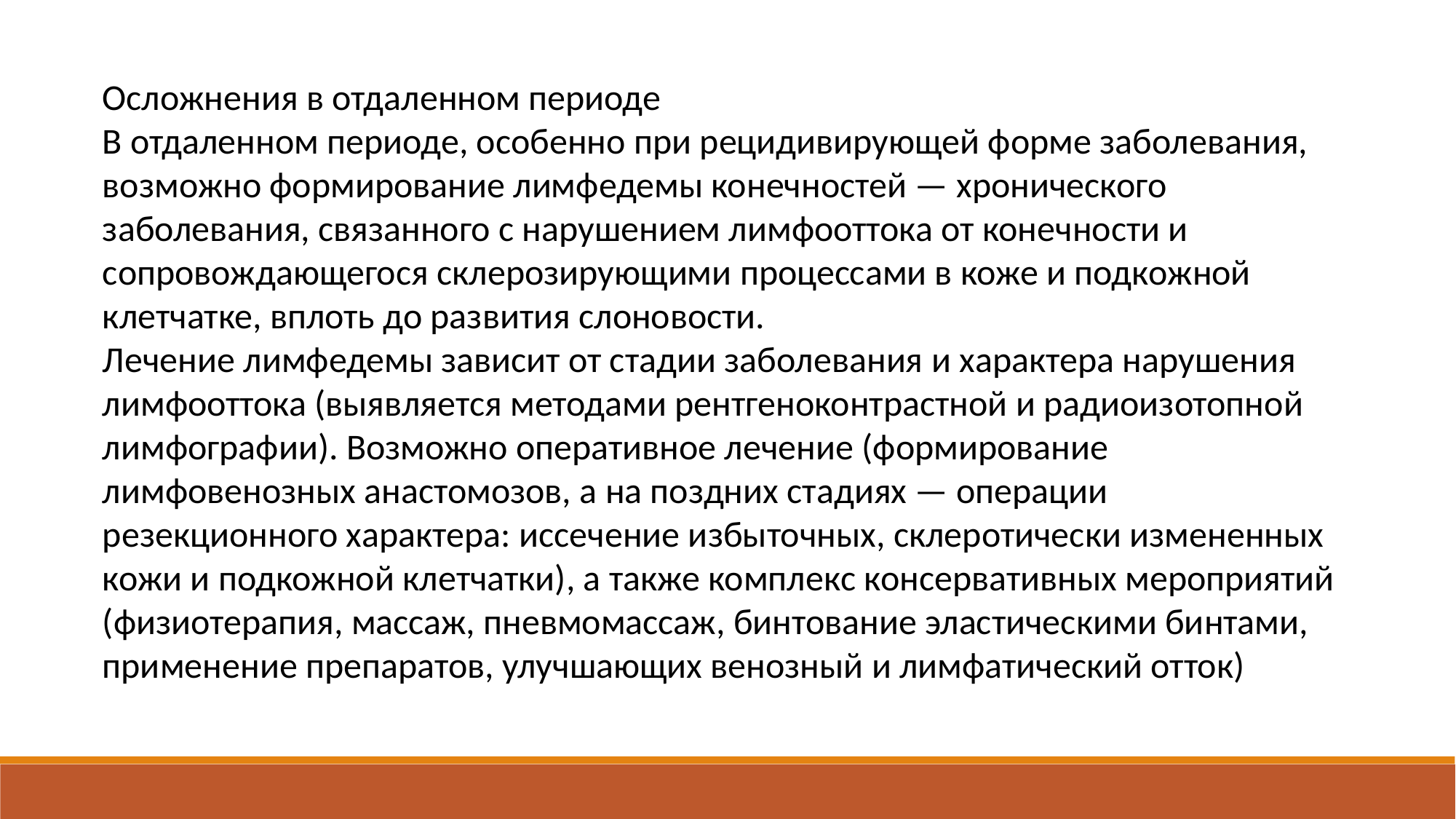

Осложнения в отдаленном периоде
В отдаленном периоде, особенно при рецидивирующей форме заболевания, возможно формирование лимфедемы конечностей — хронического заболевания, связанного с нарушением лимфооттока от конечности и сопровождающегося склерозирующими процессами в коже и подкожной клетчатке, вплоть до развития слоновости.
Лечение лимфедемы зависит от стадии заболевания и характера нарушения лимфооттока (выявляется методами рентгеноконтрастной и радиоизотопной лимфографии). Возможно оперативное лечение (формирование лимфовенозных анастомозов, а на поздних стадиях — операции резекционного характера: иссечение избыточных, склеротически измененных кожи и подкожной клетчатки), а также комплекс консервативных мероприятий (физиотерапия, массаж, пневмомассаж, бинтование эластическими бинтами, применение препаратов, улучшающих венозный и лимфатический отток)